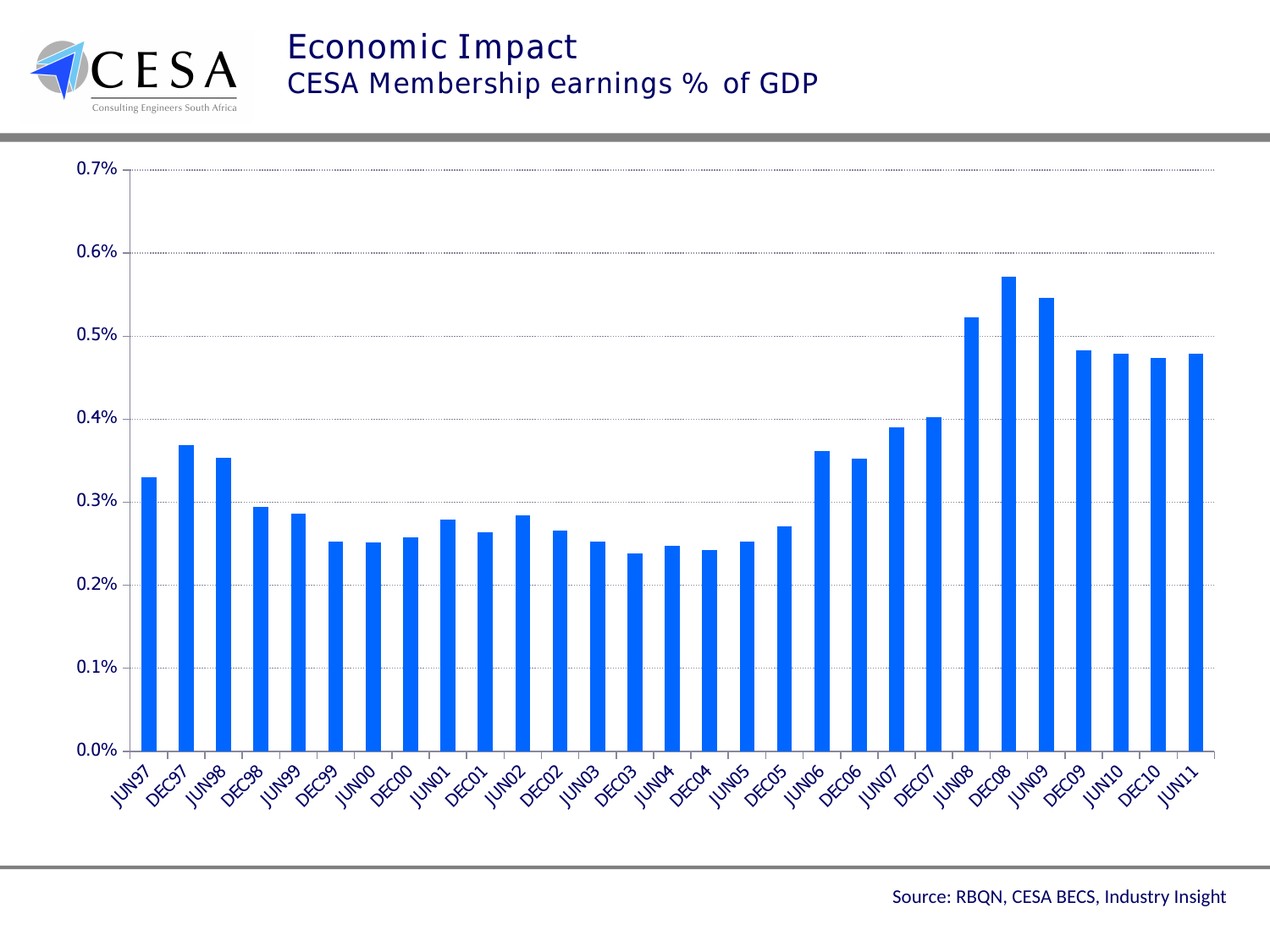

# Economic Impact CESA Membership earnings % of GDP

### Chart

| Category | % of GDP |
|---|---|
| JUN97 | 0.0033026020649550756 |
| DEC97 | 0.00369267347674096 |
| JUN98 | 0.0035358567822615836 |
| DEC98 | 0.0029470987202018044 |
| JUN99 | 0.0028646990291029523 |
| DEC99 | 0.0025302257808414667 |
| JUN00 | 0.002515312922448279 |
| DEC00 | 0.0025728838550303835 |
| JUN01 | 0.0027866356826413 |
| DEC01 | 0.0026413451849392738 |
| JUN02 | 0.002837003081738619 |
| DEC02 | 0.0026549232646105613 |
| JUN03 | 0.0025248741131127152 |
| DEC03 | 0.0023807570420306037 |
| JUN04 | 0.0024750227637131755 |
| DEC04 | 0.002426696569770378 |
| JUN05 | 0.0025286838022469554 |
| DEC05 | 0.002711827202778596 |
| JUN06 | 0.0036137603761681506 |
| DEC06 | 0.0035255006320027075 |
| JUN07 | 0.0038991552138753992 |
| DEC07 | 0.0040282674731206836 |
| JUN08 | 0.005223917016814871 |
| DEC08 | 0.005714762689912177 |
| JUN09 | 0.005464800583991871 |
| DEC09 | 0.004827227479875882 |
| JUN10 | 0.004792018588547269 |
| DEC10 | 0.004735782529616532 |
| JUN11 | 0.004792018588547269 |
Source: RBQN, CESA BECS, Industry Insight